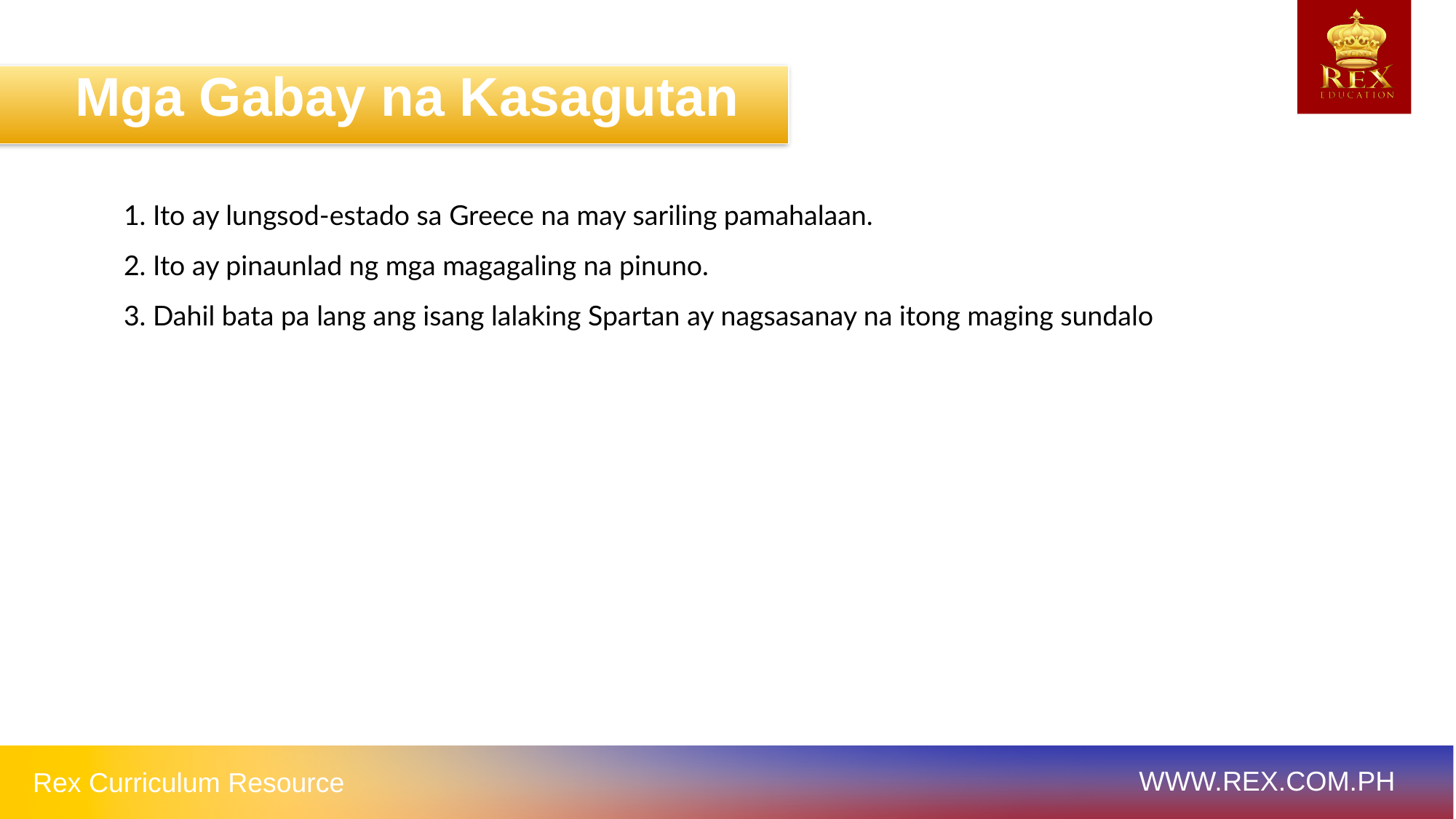

Mga Gabay na Kasagutan

1. Ito ay lungsod-estado sa Greece na may sariling pamahalaan.
2. Ito ay pinaunlad ng mga magagaling na pinuno.
3. Dahil bata pa lang ang isang lalaking Spartan ay nagsasanay na itong maging sundalo